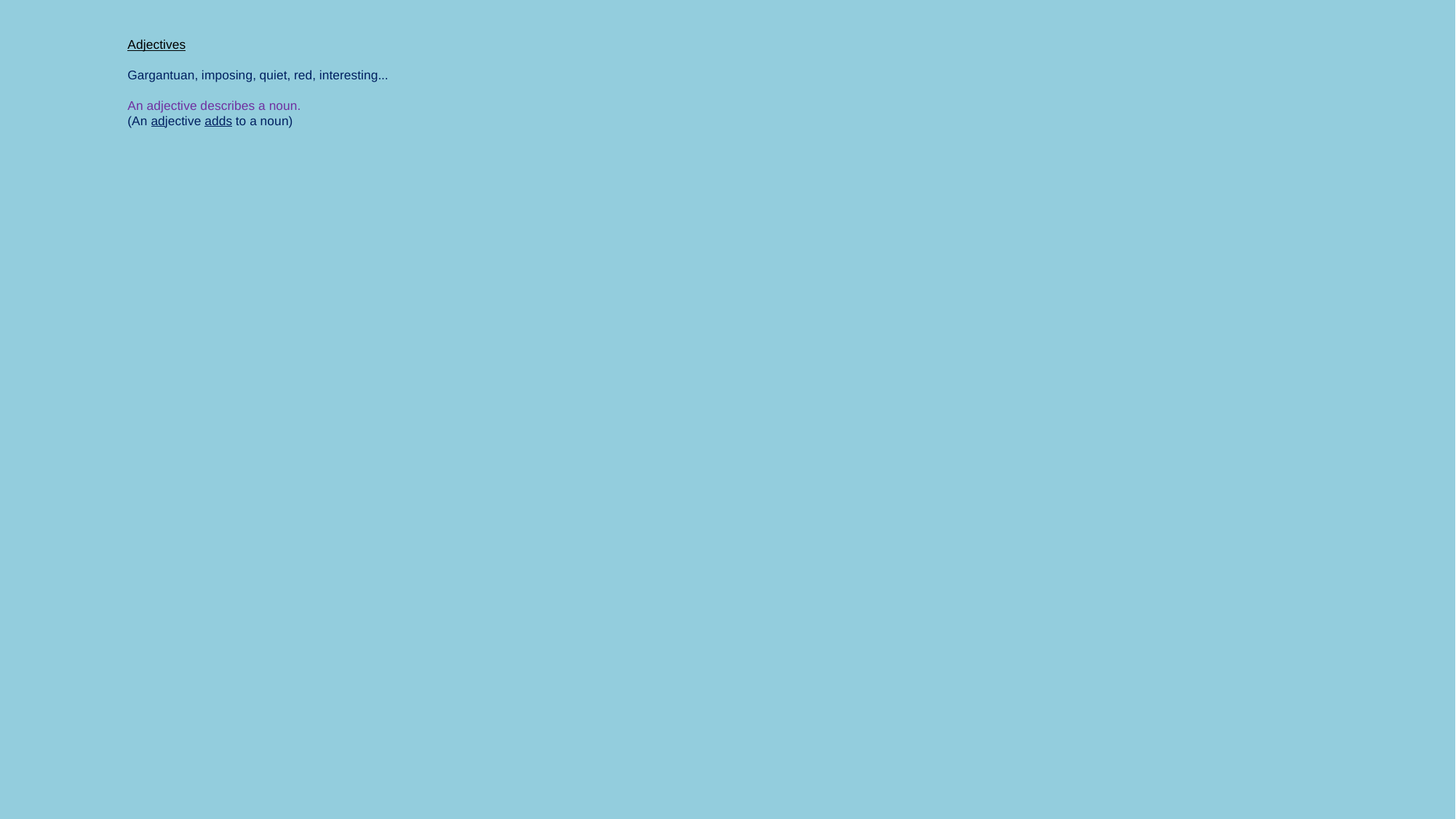

# Adjectives Gargantuan, imposing, quiet, red, interesting... An adjective describes a noun. (An adjective adds to a noun)